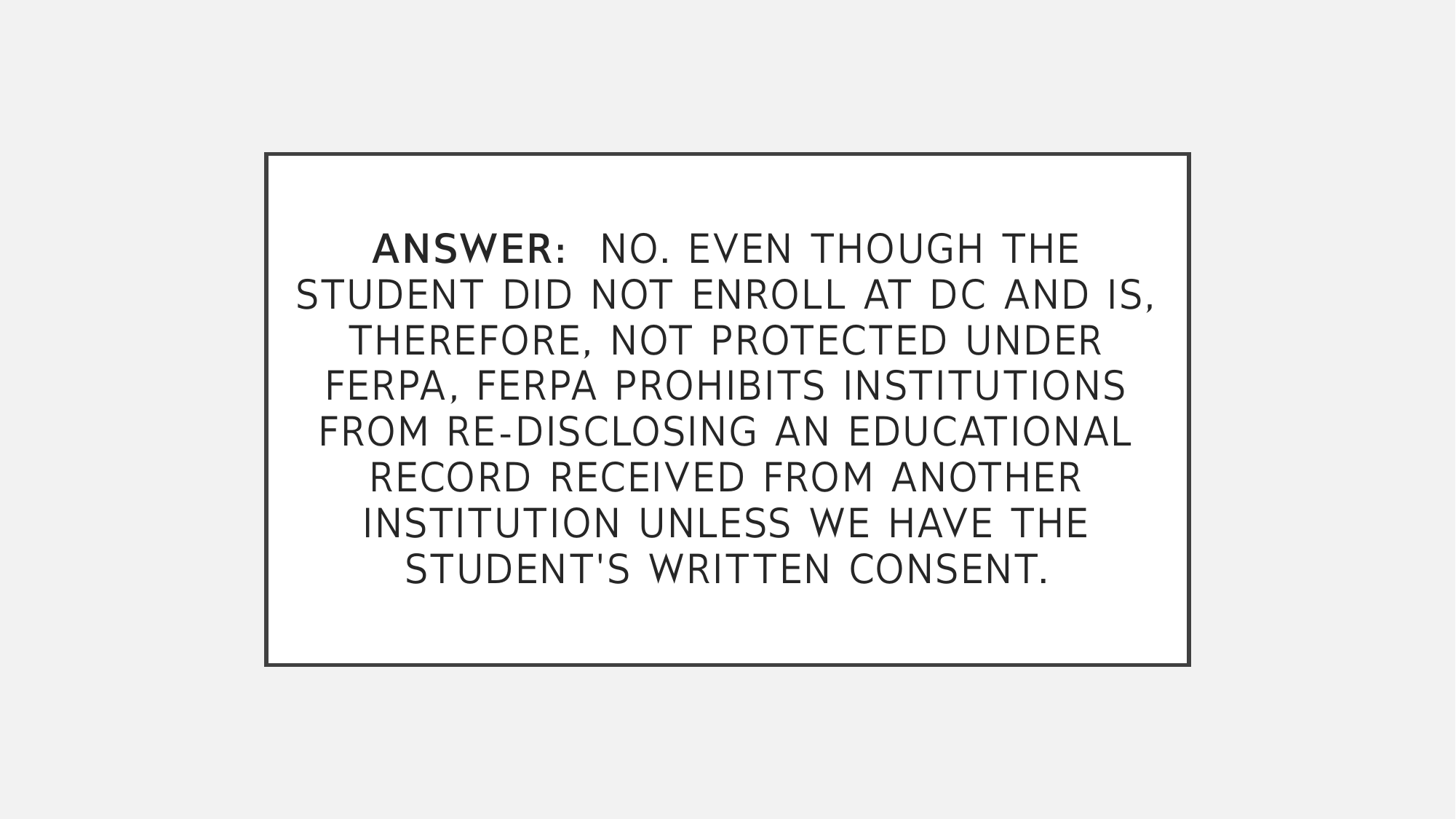

# Answer:  No. Even though the student did not enroll at DC and is, therefore, not protected under FERPA, FERPA prohibits institutions from re-disclosing an educational record received from another institution unless we have the student's written consent.